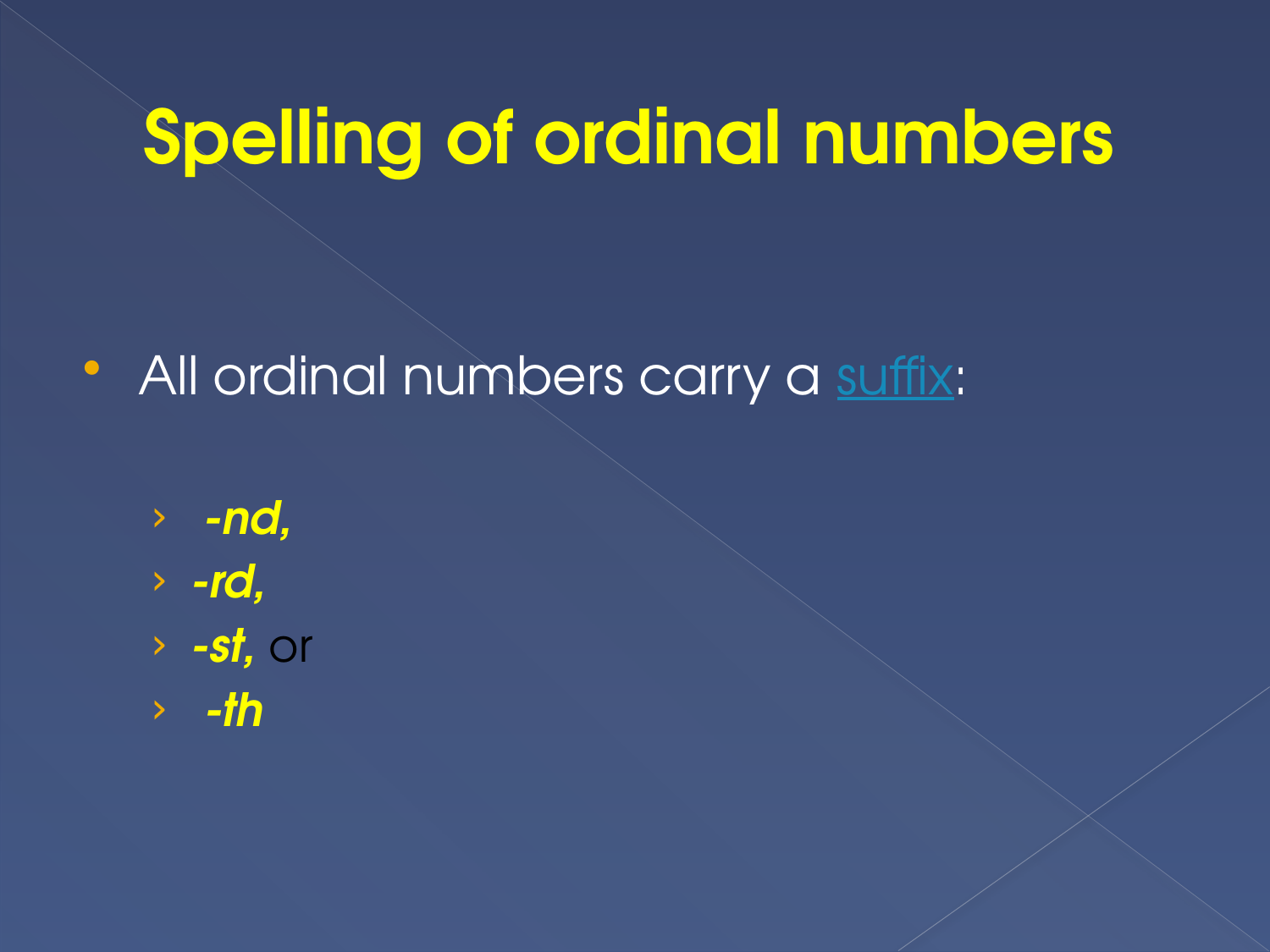

# Spelling of ordinal numbers

All ordinal numbers carry a suffix:

 -nd,
-rd,
-st, or
 -th